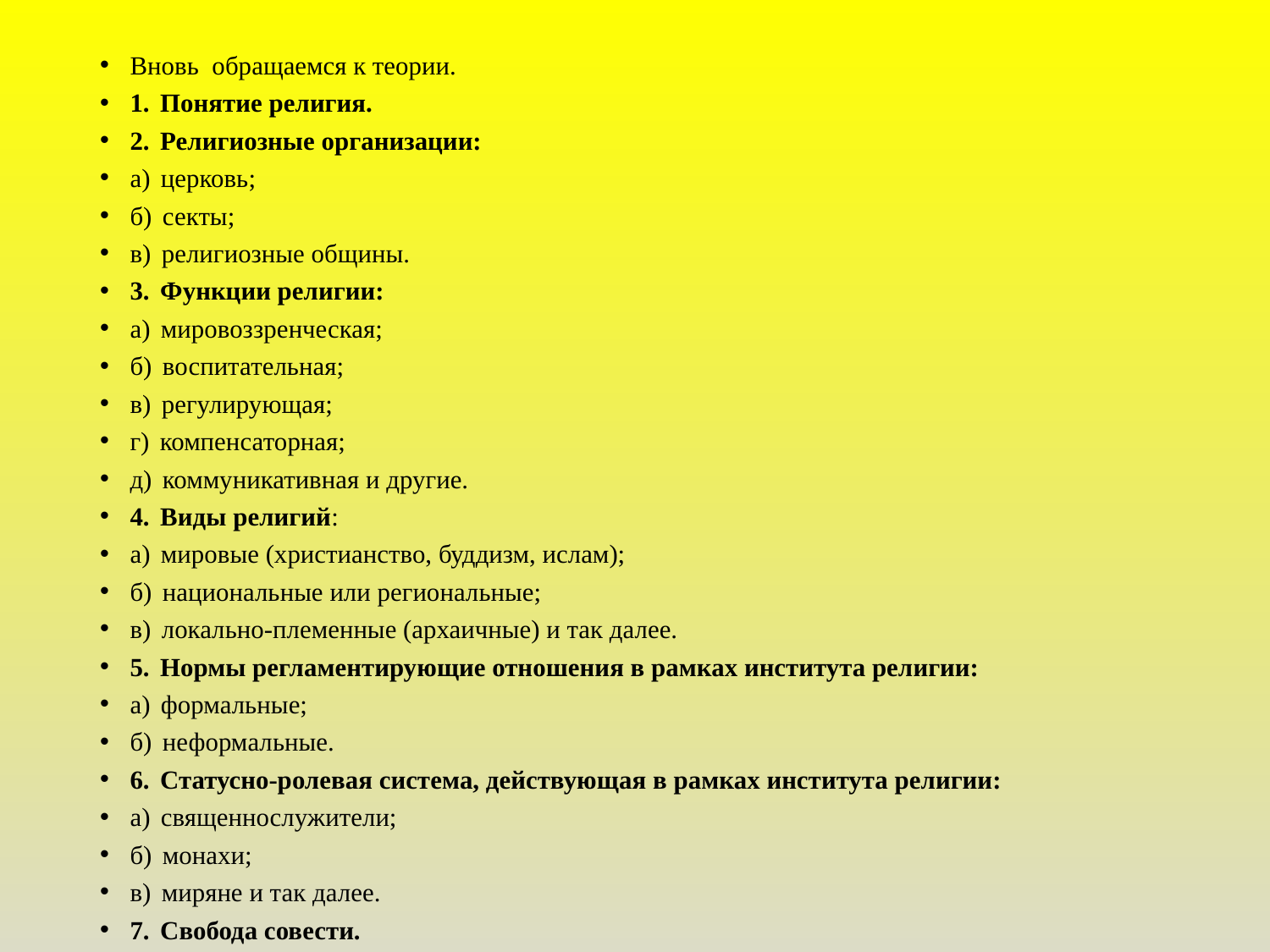

Вновь  обращаемся к теории.
1.  Понятие религия.
2.  Религиозные организации:
а)  церковь;
б)  секты;
в)  религиозные общины.
3.  Функции религии:
а)  мировоззренческая;
б)  воспитательная;
в)  регулирующая;
г)  компенсаторная;
д)  коммуникативная и другие.
4.  Виды религий:
а)  мировые (христианство, буддизм, ислам);
б)  национальные или региональные;
в)  локально-племенные (архаичные) и так далее.
5.  Нормы регламентирующие отношения в рамках института религии:
а)  формальные;
б)  неформальные.
6.  Статусно-ролевая система, действующая в рамках института религии:
а)  священнослужители;
б)  монахи;
в)  миряне и так далее.
7.  Свобода совести.